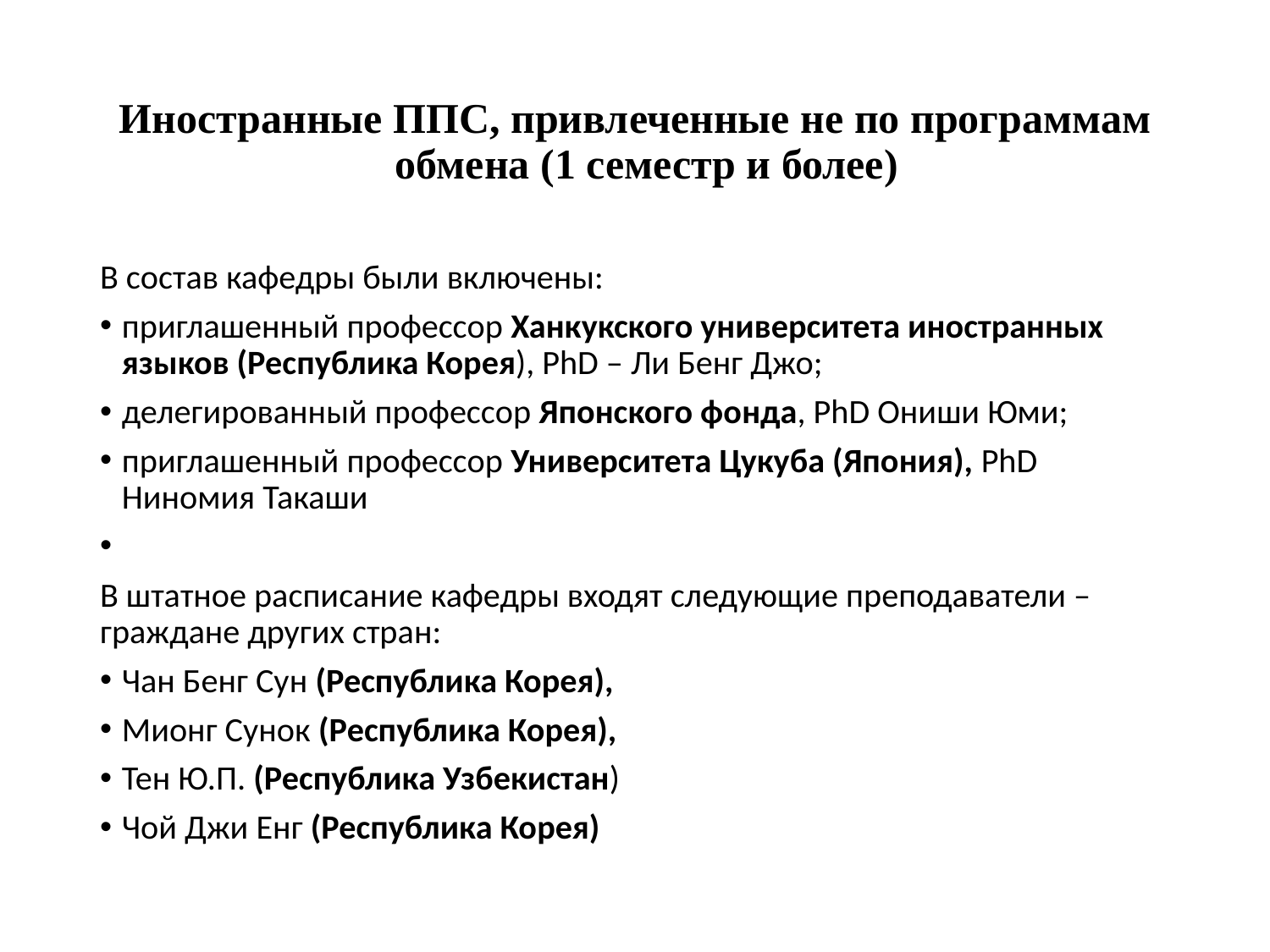

# Иностранные ППС, привлеченные не по программам обмена (1 семестр и более)
В состав кафедры были включены:
приглашенный профессор Ханкукского университета иностранных языков (Республика Корея), PhD – Ли Бенг Джо;
делегированный профессор Японского фонда, PhD Ониши Юми;
приглашенный профессор Университета Цукуба (Япония), PhD Ниномия Такаши

В штатное расписание кафедры входят следующие преподаватели – граждане других стран:
Чан Бенг Сун (Республика Корея),
Мионг Сунок (Республика Корея),
Тен Ю.П. (Республика Узбекистан)
Чой Джи Енг (Республика Корея)